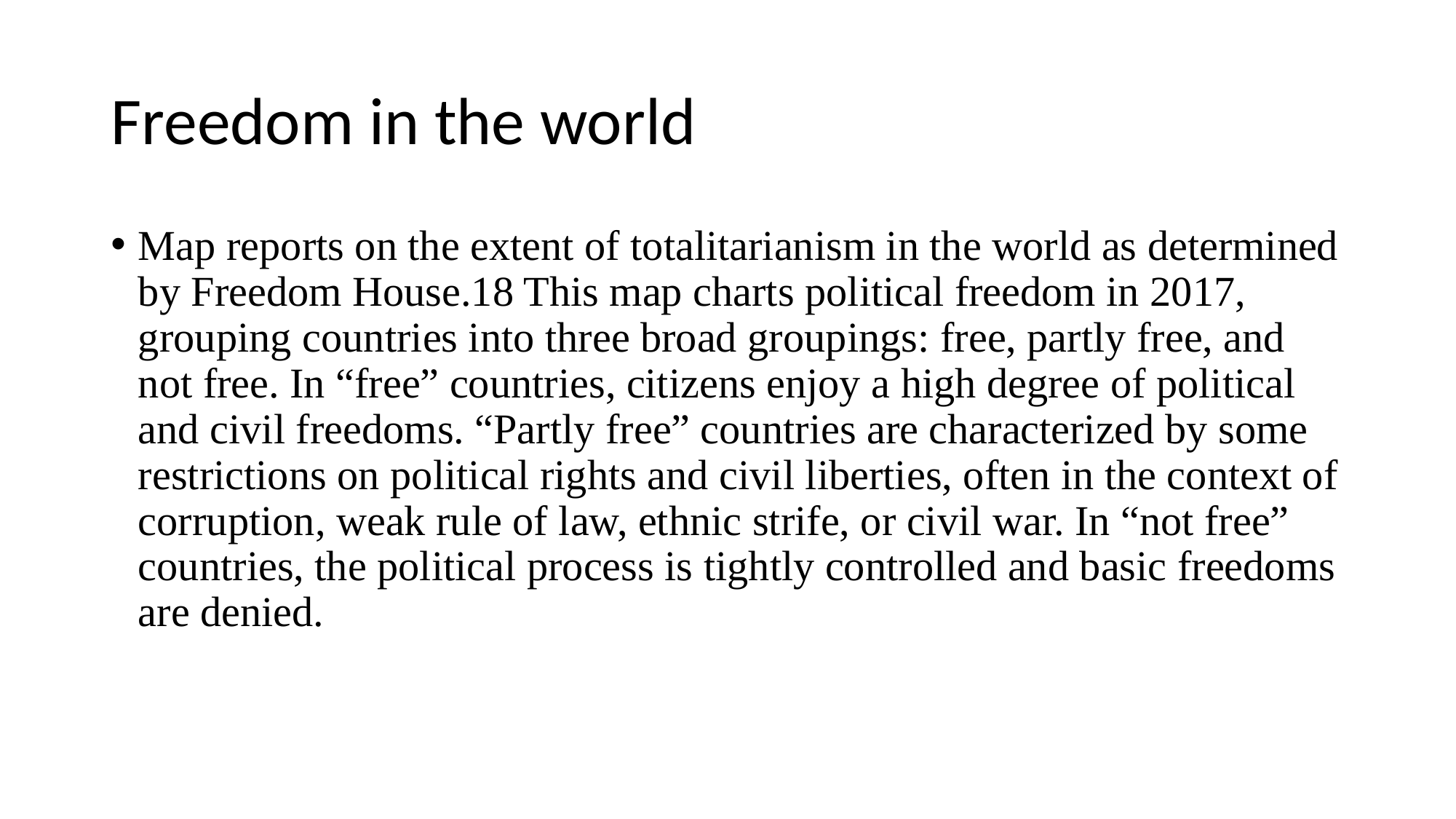

# Freedom in the world
Map reports on the extent of totalitarianism in the world as determined by Freedom House.18 This map charts political freedom in 2017, grouping countries into three broad groupings: free, partly free, and not free. In “free” countries, citizens enjoy a high degree of political and civil freedoms. “Partly free” countries are characterized by some restrictions on political rights and civil liberties, often in the context of corruption, weak rule of law, ethnic strife, or civil war. In “not free” countries, the political process is tightly controlled and basic freedoms are denied.